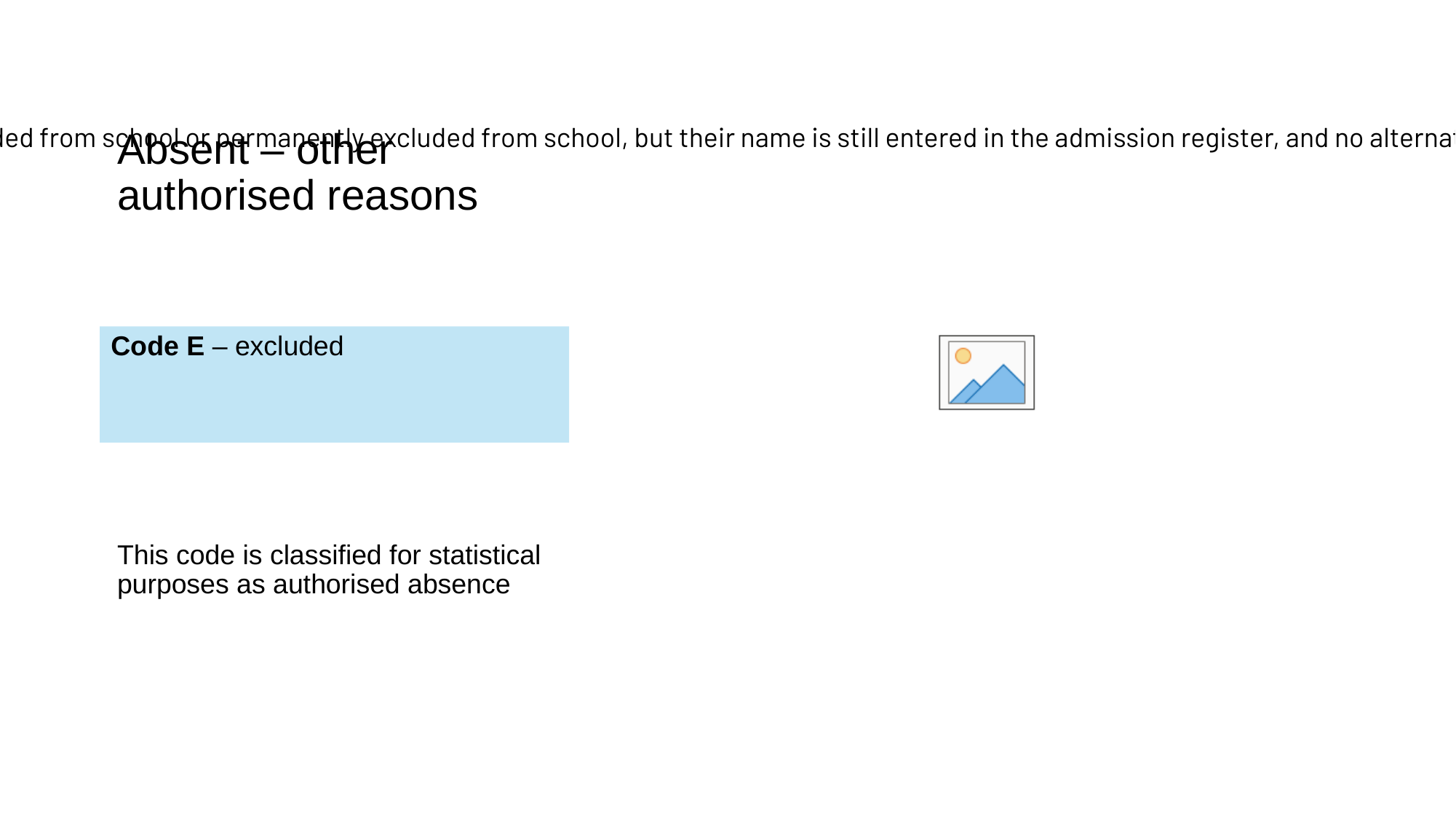

The pupil is suspended from school or permanently excluded from school, but their name is still entered in the admission register, and no alternative provision has been made for the pupil to continue with education.

# Absent – other authorised reasons
Code E – excluded
This code is classified for statistical purposes as authorised absence